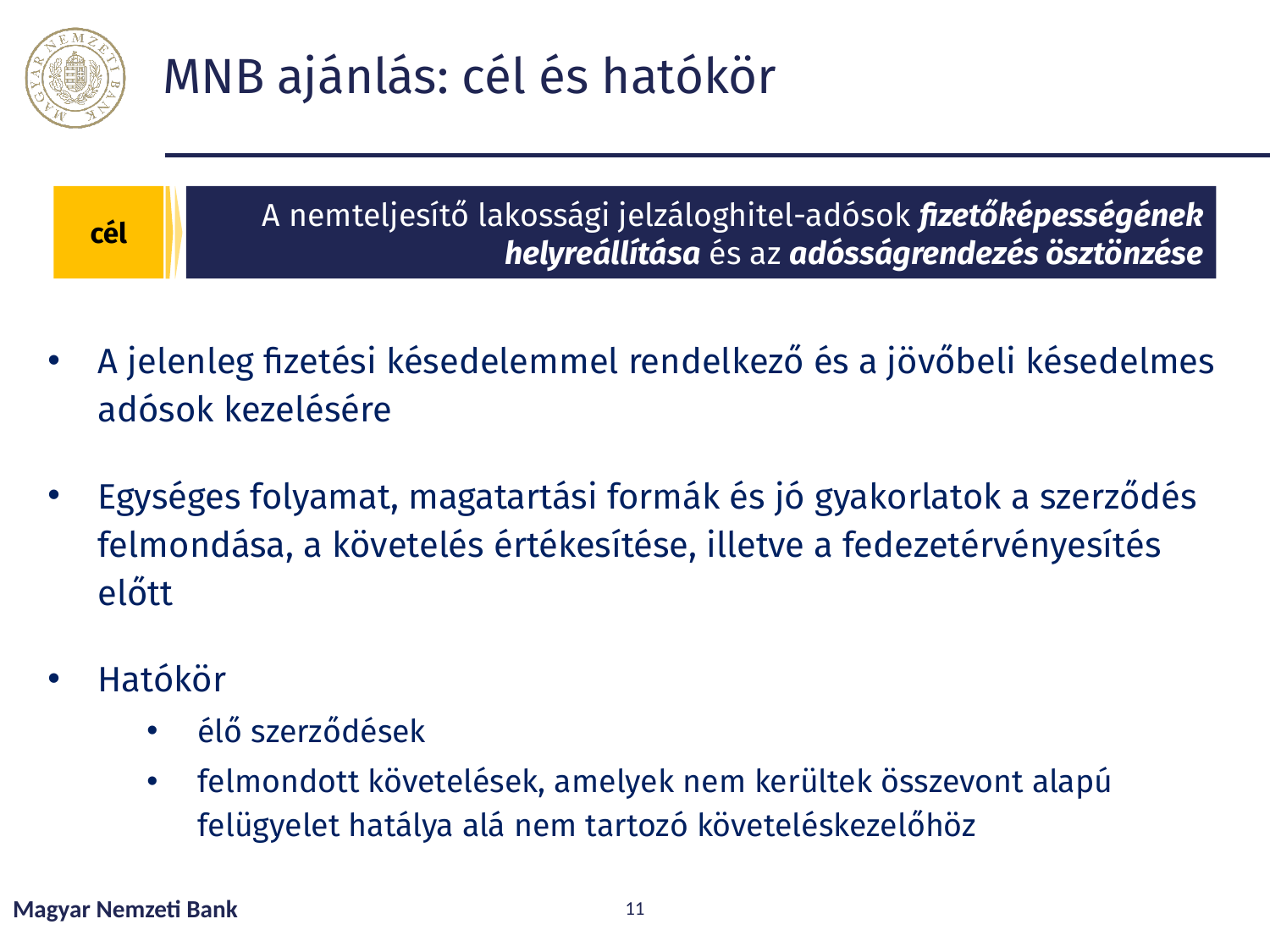

# MNB ajánlás: cél és hatókör
cél

A nemteljesítő lakossági jelzáloghitel-adósok fizetőképességének helyreállítása és az adósságrendezés ösztönzése

A jelenleg fizetési késedelemmel rendelkező és a jövőbeli késedelmes adósok kezelésére

Egységes folyamat, magatartási formák és jó gyakorlatok a szerződés felmondása, a követelés értékesítése, illetve a fedezetérvényesítés előtt

Hatókör
élő szerződések
felmondott követelések, amelyek nem kerültek összevont alapú felügyelet hatálya alá nem tartozó követeléskezelőhöz

Magyar Nemzeti Bank
11